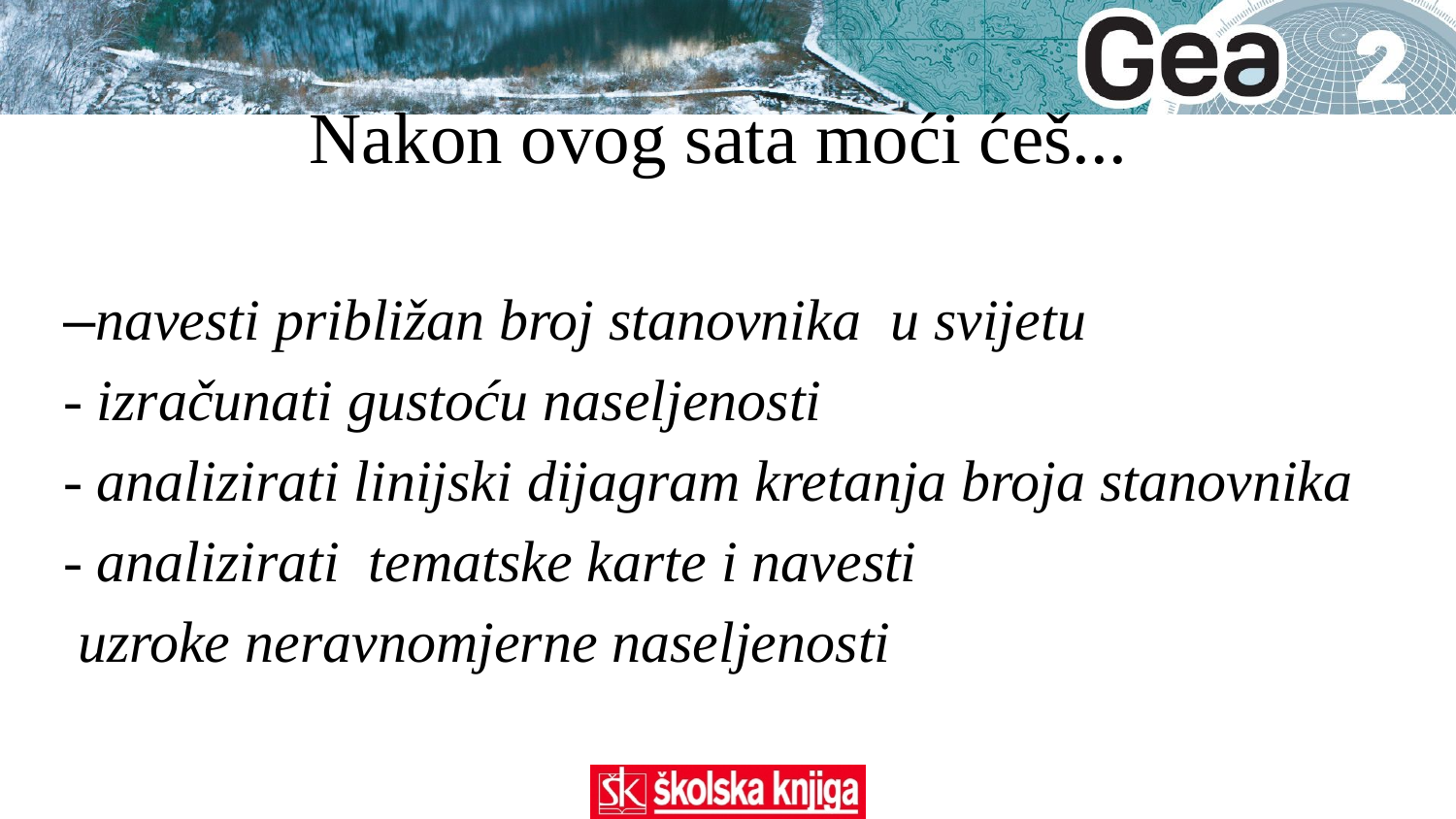

Nakon ovog sata moći ćeš...
–navesti približan broj stanovnika  u svijetu
- izračunati gustoću naseljenosti
- analizirati linijski dijagram kretanja broja stanovnika
- analizirati  tematske karte i navesti
 uzroke neravnomjerne naseljenosti